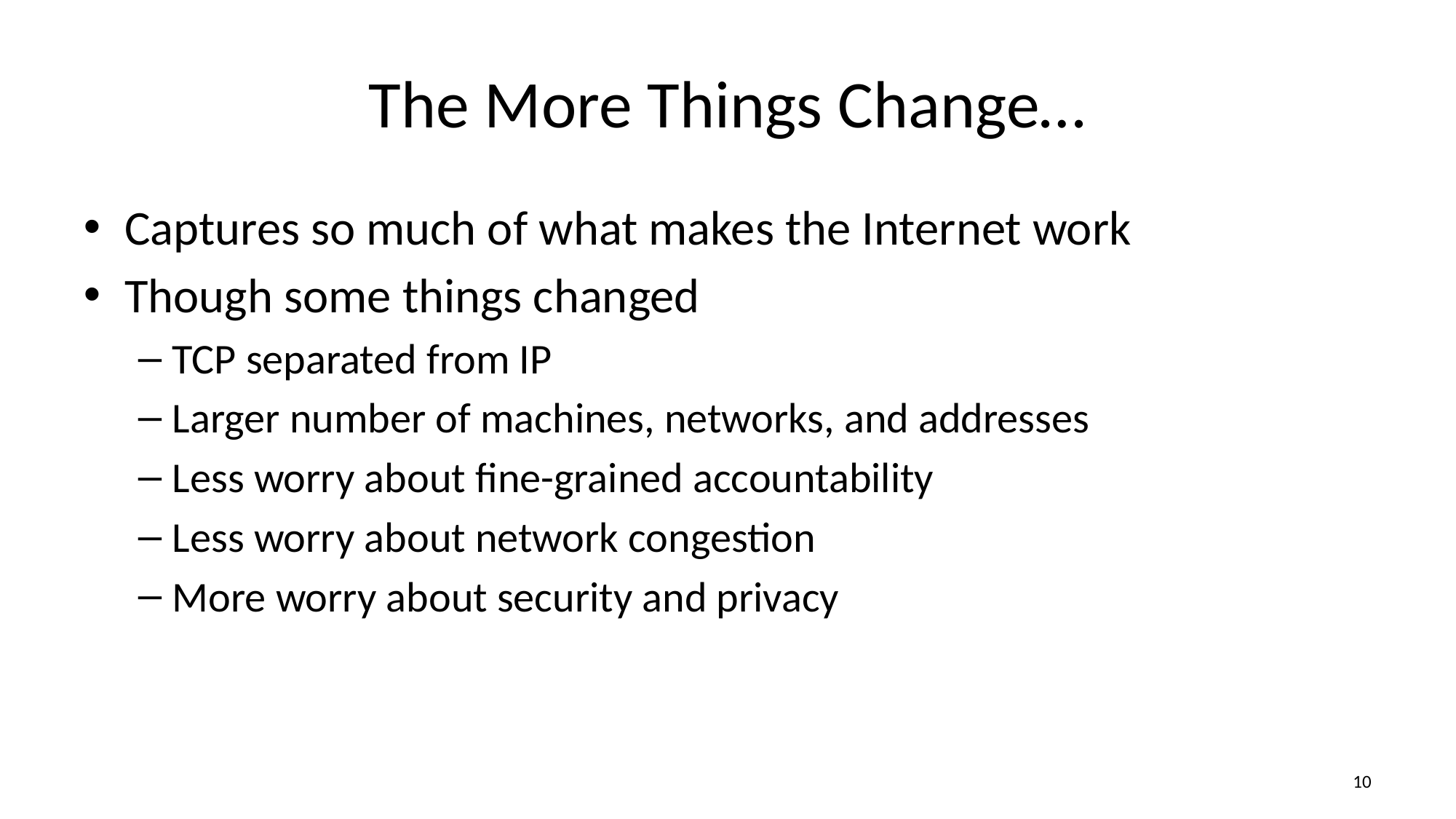

# The More Things Change…
Captures so much of what makes the Internet work
Though some things changed
TCP separated from IP
Larger number of machines, networks, and addresses
Less worry about fine-grained accountability
Less worry about network congestion
More worry about security and privacy
10